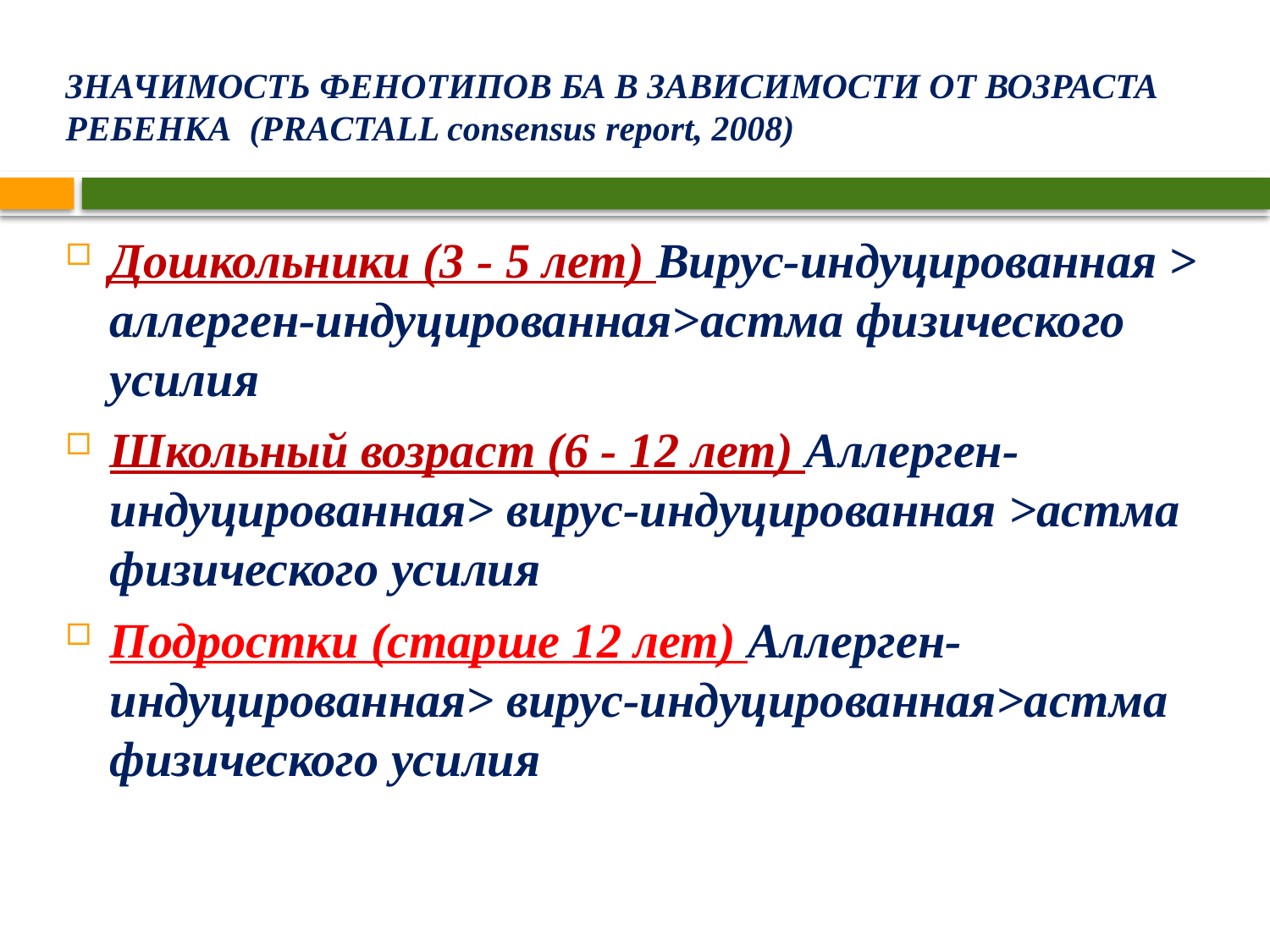

# ЗНАЧИМОСТЬ ФЕНОТИПОВ БА В ЗАВИСИМОСТИ ОТ ВОЗРАСТА РЕБЕНКА  (PRАCTALL consensus report, 2008)
Дошкольники (3 - 5 лет) Вирус-индуцированная > аллерген-индуцированная>астма физического усилия
Школьный возраст (6 - 12 лет) Аллерген-индуцированная> вирус-индуцированная >астма физического усилия
Подростки (старше 12 лет) Аллерген-индуцированная> вирус-индуцированная>астма физического усилия